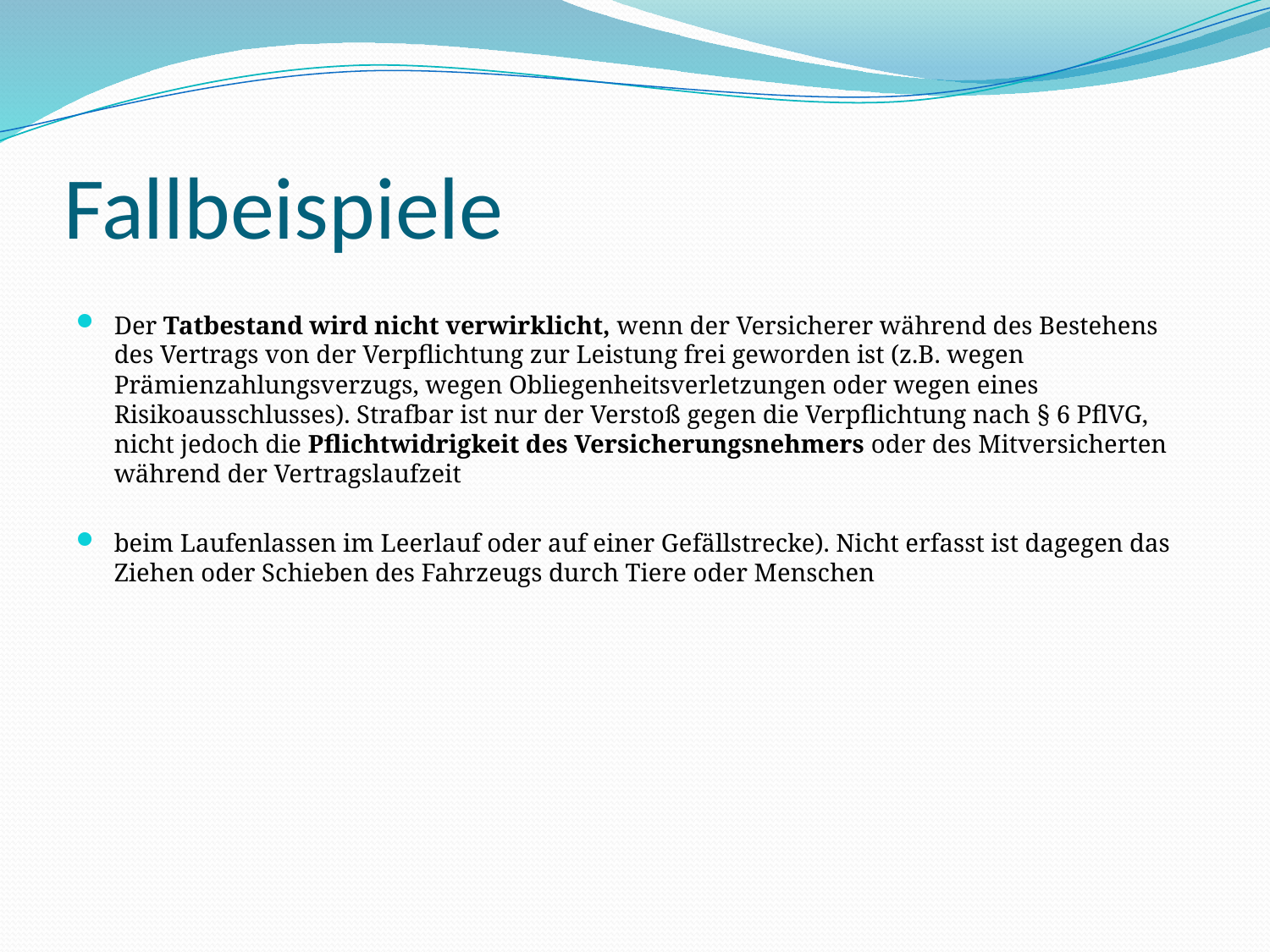

# Fallbeispiele

Der Tatbestand wird nicht verwirklicht, wenn der Versicherer während des Bestehens des Vertrags von der Verpflichtung zur Leistung frei geworden ist (z.B. wegen Prämienzahlungsverzugs, wegen Obliegenheitsverletzungen oder wegen eines Risikoausschlusses). Strafbar ist nur der Verstoß gegen die Verpflichtung nach § 6 PflVG, nicht jedoch die Pflichtwidrigkeit des Versicherungsnehmers oder des Mitversicherten während der Vertragslaufzeit

beim Laufenlassen im Leerlauf oder auf einer Gefällstrecke). Nicht erfasst ist dagegen das Ziehen oder Schieben des Fahrzeugs durch Tiere oder Menschen